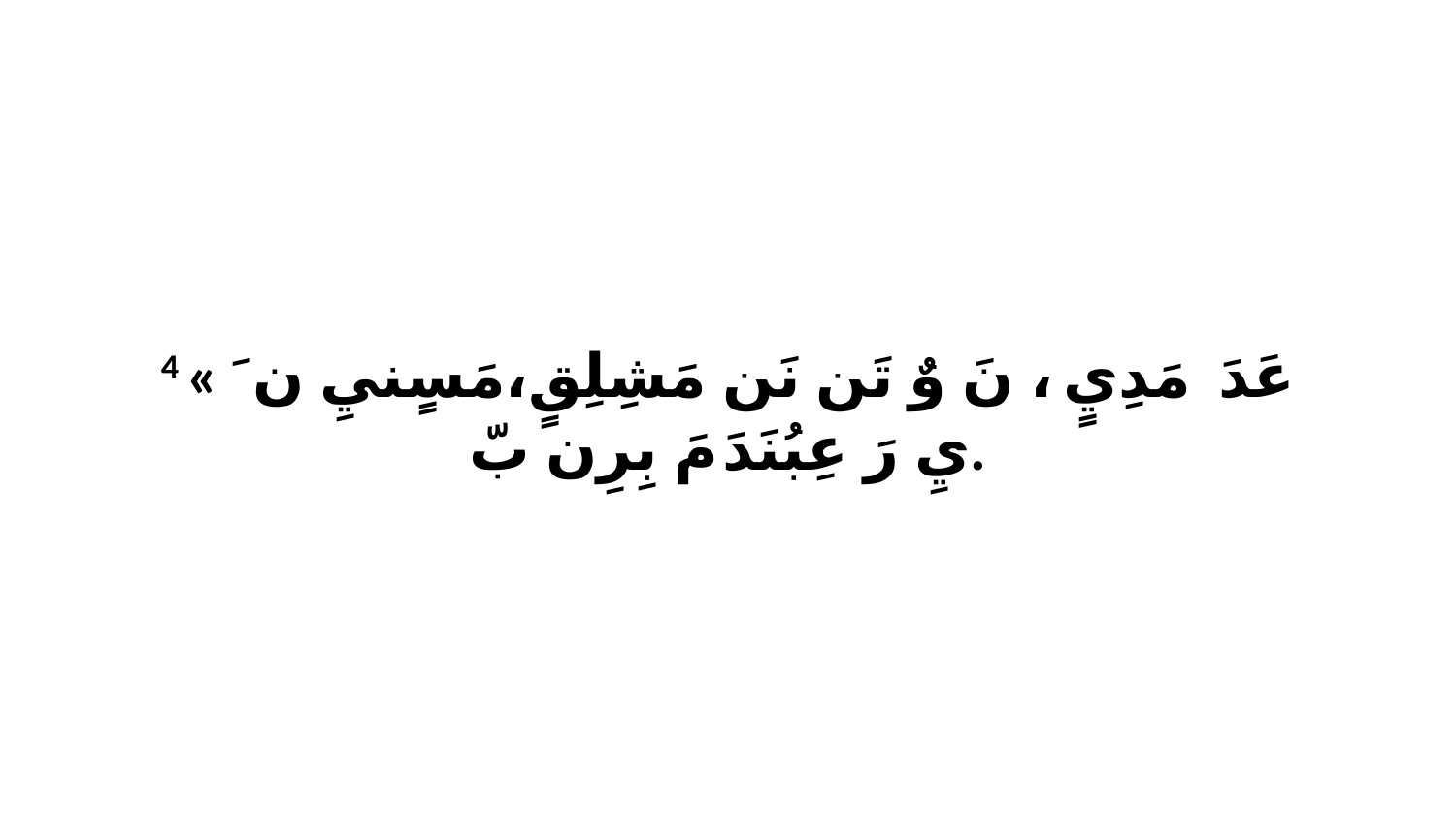

4 «عَدَ مَدِيٍ، ﭑ نَ وٌ تَن نَن مَشِلِقٍ،مَسٍنيِ نَ ﭑ يِ رَ عِبُنَدَ مَ بِرِن بّ.